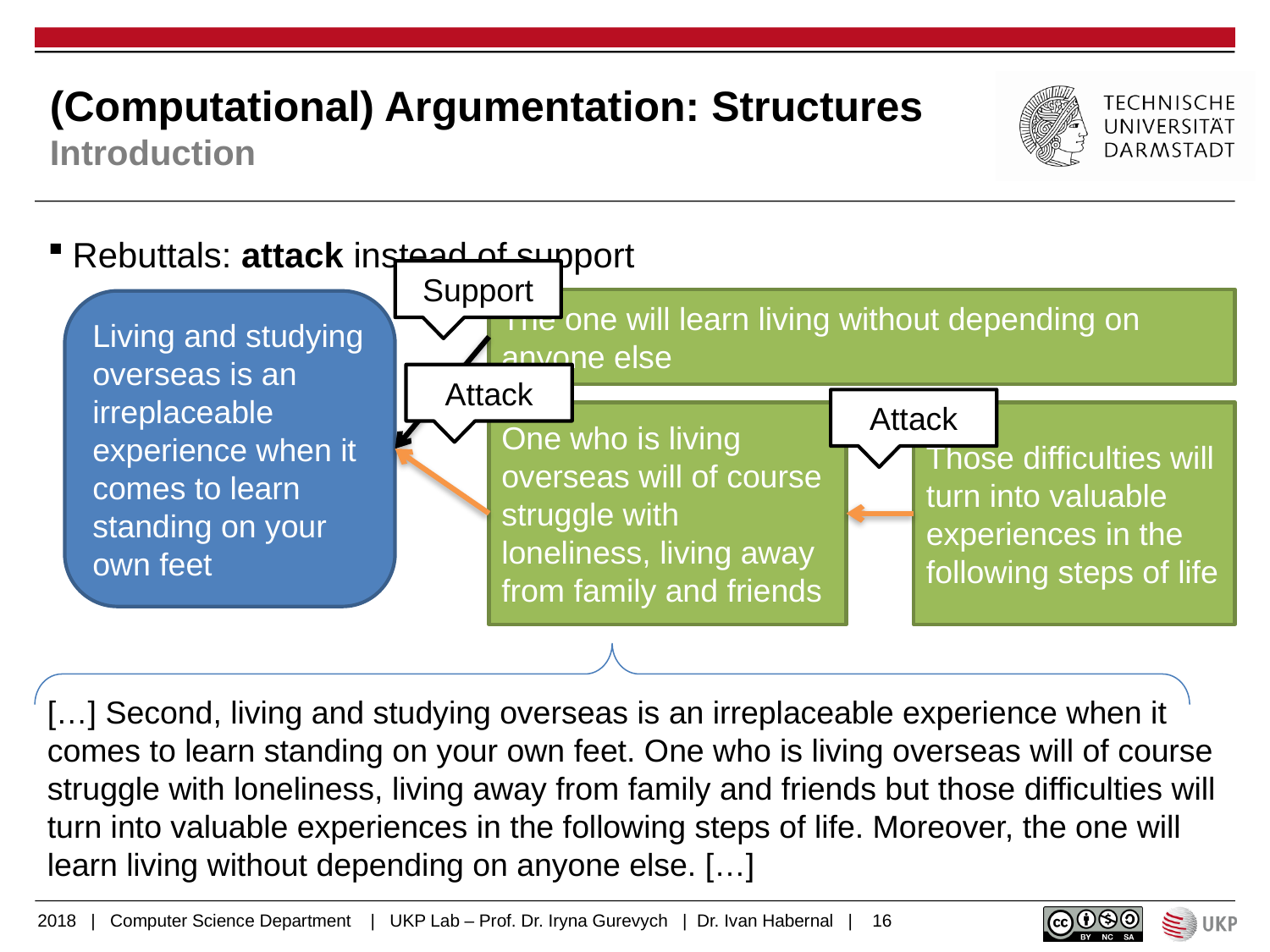

# (Computational) Argumentation: Structures Introduction

Rebuttals: attack instead of support
Support
The one will learn living without depending on anyone else
Living and studying overseas is an irreplaceable experience when it comes to learn standing on your own feet
Attack
Attack
One who is living overseas will of course struggle with loneliness, living away from family and friends
Those difficulties will turn into valuable experiences in the following steps of life
[…] Second, living and studying overseas is an irreplaceable experience when it comes to learn standing on your own feet. One who is living overseas will of course struggle with loneliness, living away from family and friends but those difficulties will turn into valuable experiences in the following steps of life. Moreover, the one will learn living without depending on anyone else. […]